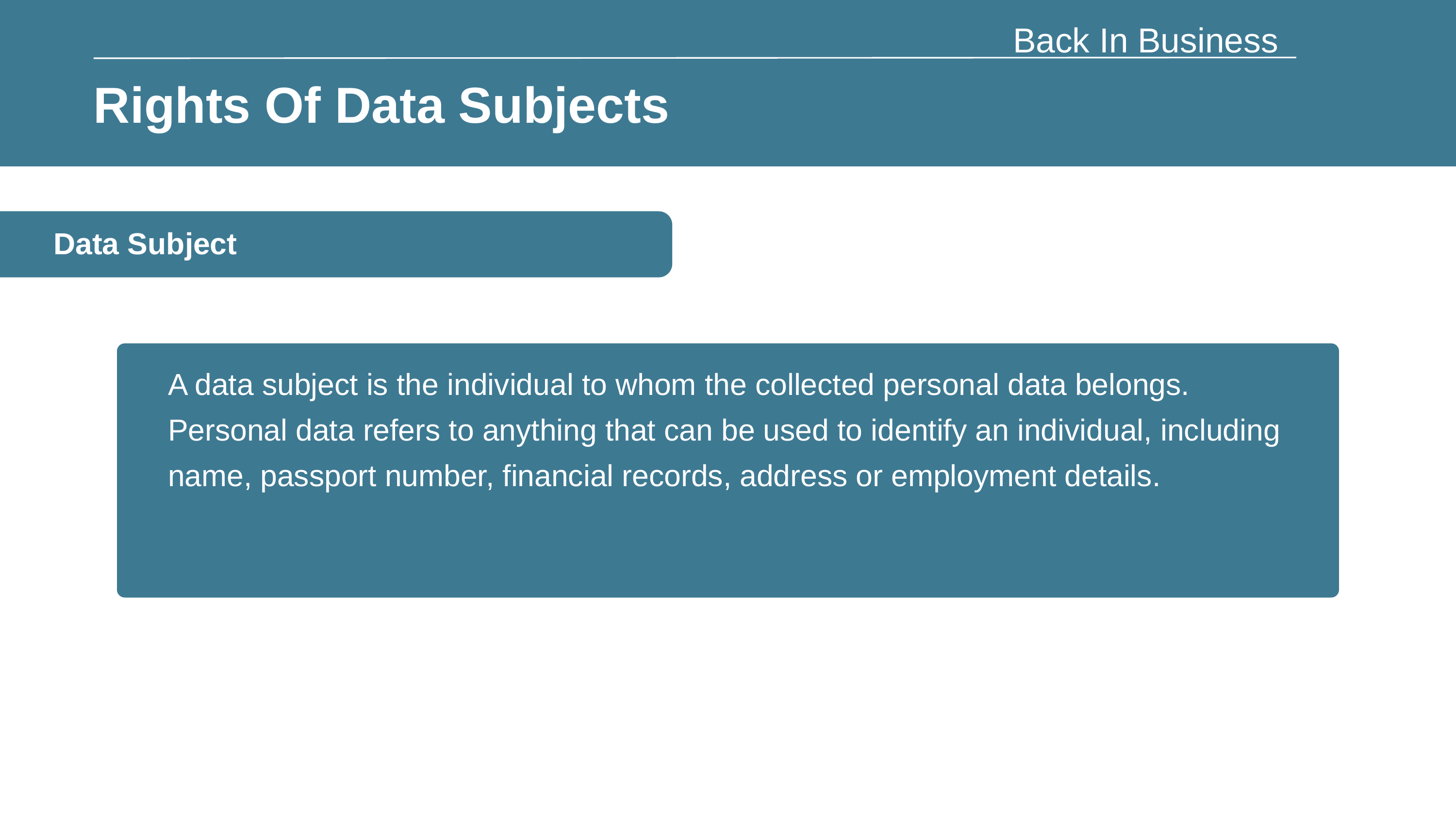

Back In Business

Rights Of Data Subjects

Data Subject

A data subject is the individual to whom the collected personal data belongs.
Personal data refers to anything that can be used to identify an individual, including name, passport number, financial records, address or employment details.